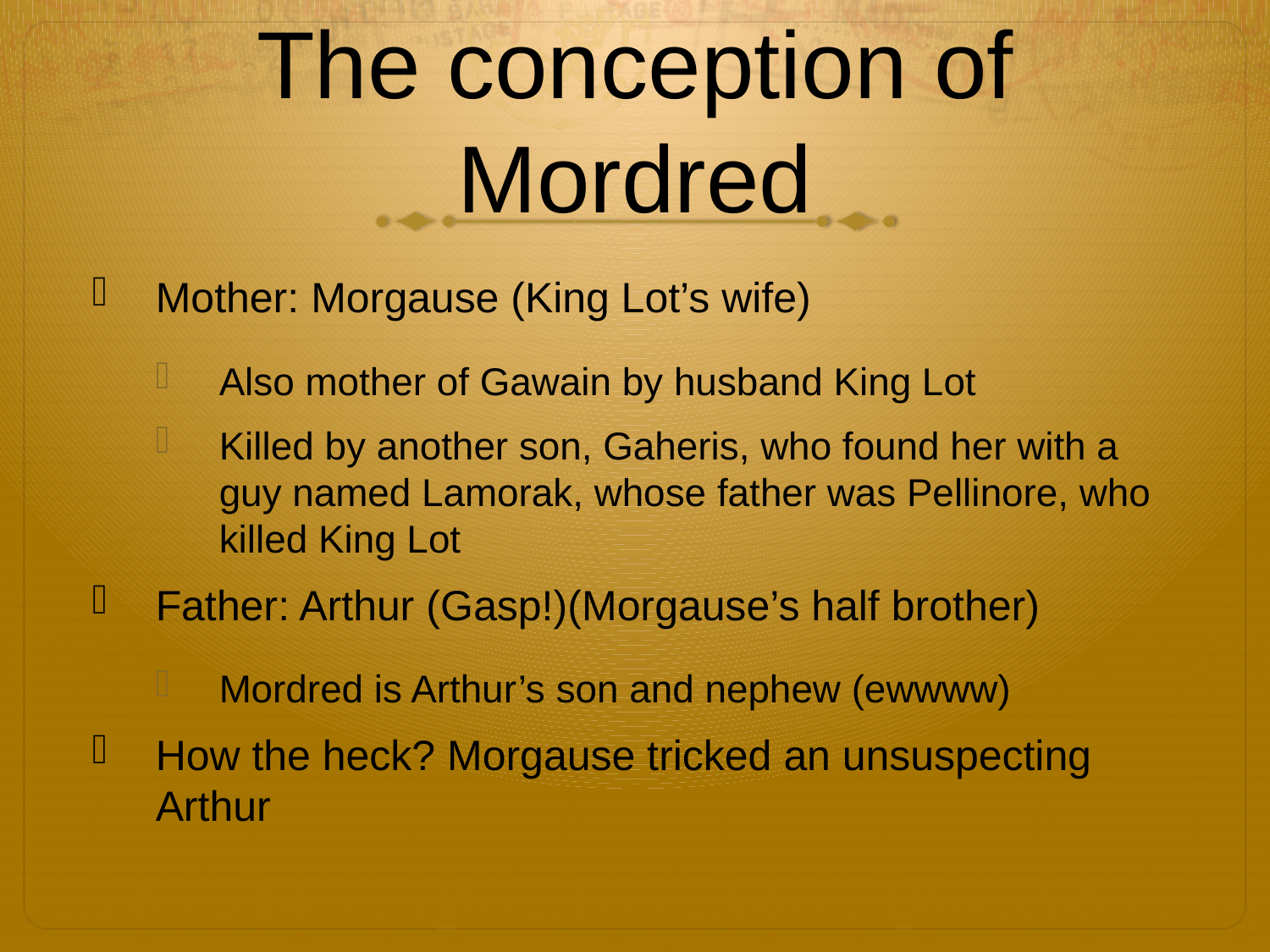

# The conception of Mordred
Mother: Morgause (King Lot’s wife)
Also mother of Gawain by husband King Lot
Killed by another son, Gaheris, who found her with a guy named Lamorak, whose father was Pellinore, who killed King Lot
Father: Arthur (Gasp!)(Morgause’s half brother)
Mordred is Arthur’s son and nephew (ewwww)
How the heck? Morgause tricked an unsuspecting Arthur